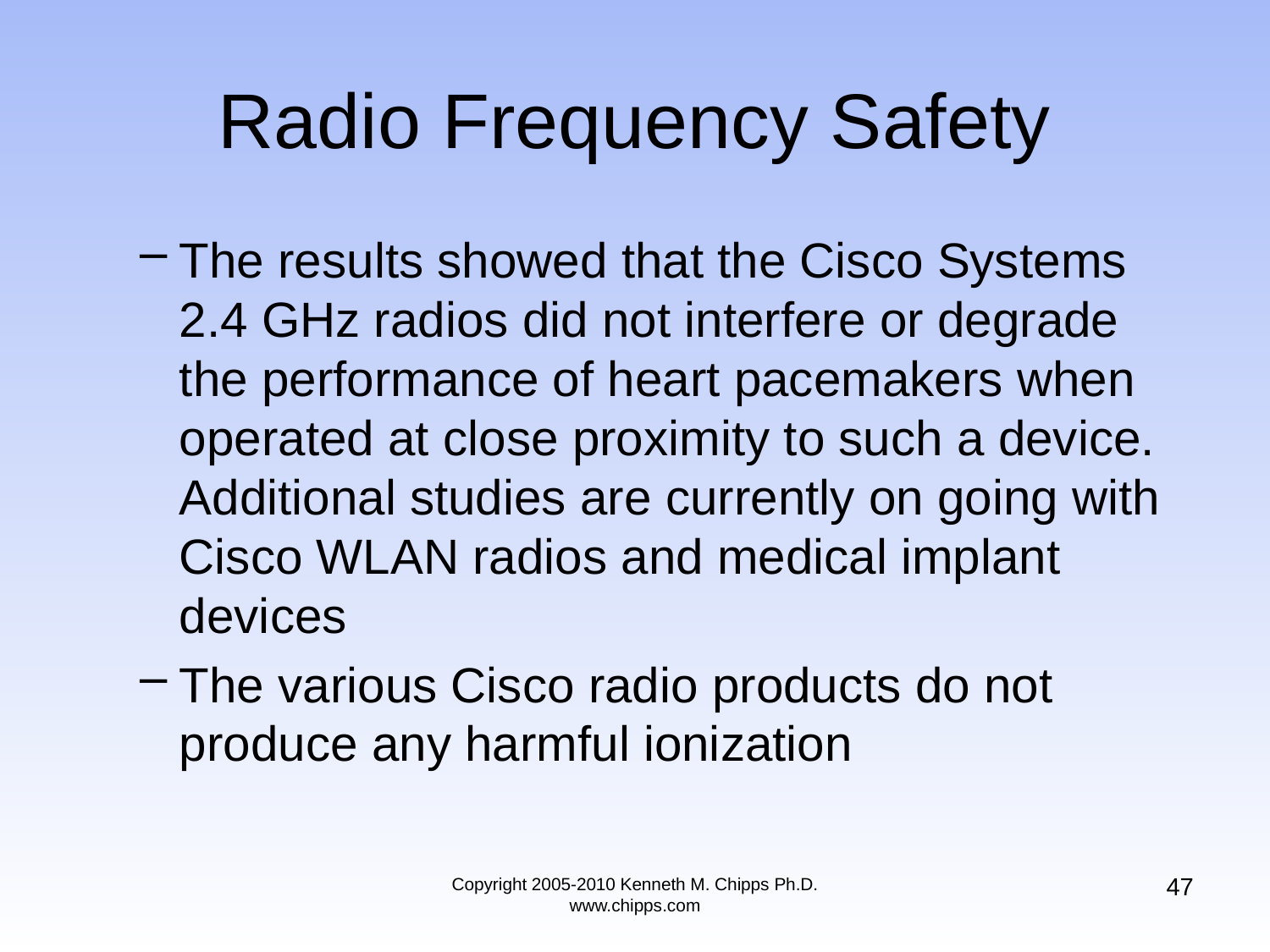

# Radio Frequency Safety
The results showed that the Cisco Systems 2.4 GHz radios did not interfere or degrade the performance of heart pacemakers when operated at close proximity to such a device. Additional studies are currently on going with Cisco WLAN radios and medical implant devices
The various Cisco radio products do not produce any harmful ionization
47
Copyright 2005-2010 Kenneth M. Chipps Ph.D. www.chipps.com